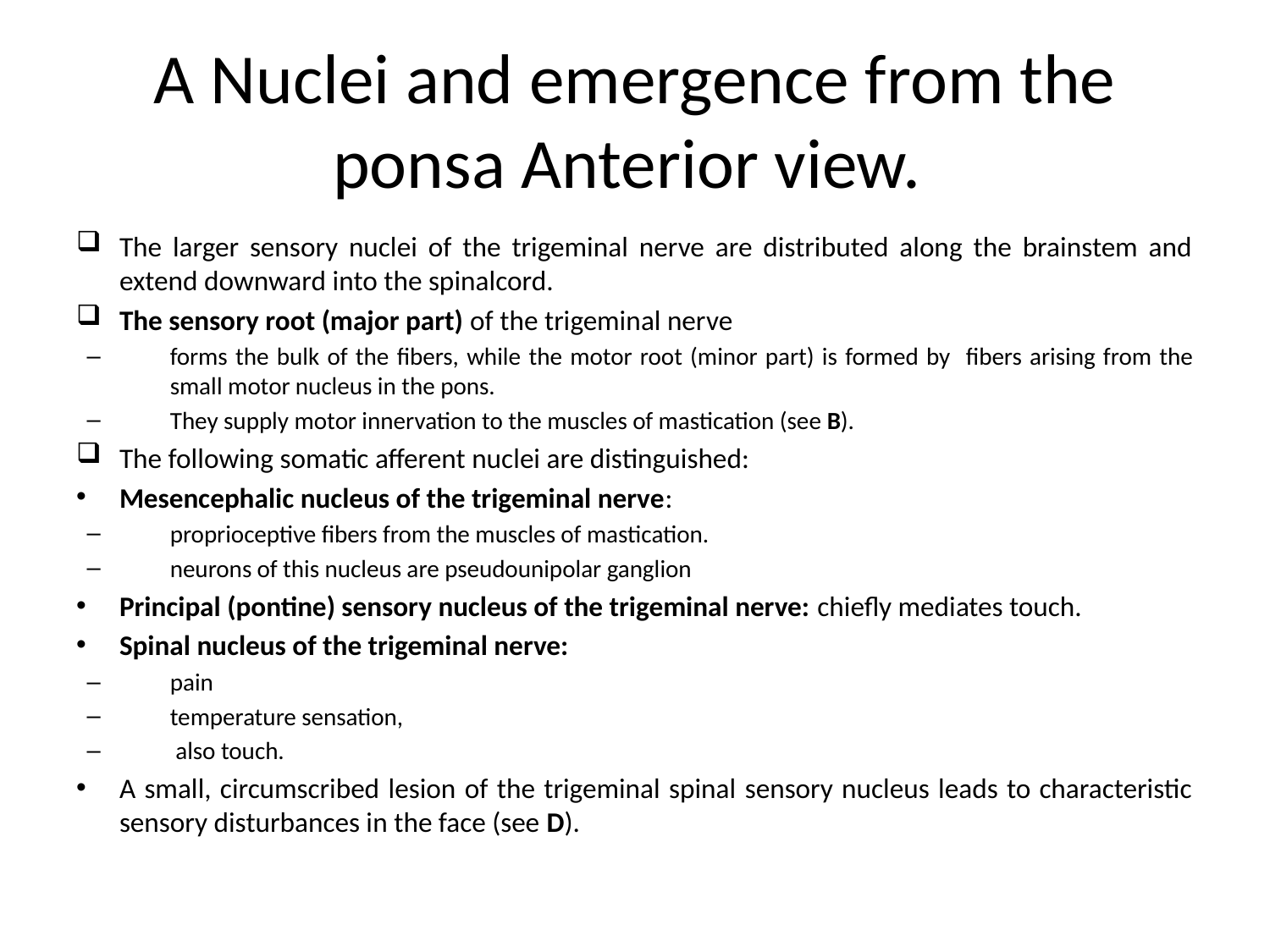

# A Nuclei and emergence from the ponsa Anterior view.
The larger sensory nuclei of the trigeminal nerve are distributed along the brainstem and extend downward into the spinalcord.
The sensory root (major part) of the trigeminal nerve
forms the bulk of the fibers, while the motor root (minor part) is formed by  fibers arising from the small motor nucleus in the pons.
They supply motor innervation to the muscles of mastication (see B).
The following somatic afferent nuclei are distinguished:
Mesencephalic nucleus of the trigeminal nerve:
proprioceptive fibers from the muscles of mastication.
neurons of this nucleus are pseudounipolar ganglion
Principal (pontine) sensory nucleus of the trigeminal nerve: chiefly mediates touch.
Spinal nucleus of the trigeminal nerve:
pain
temperature sensation,
 also touch.
A small, circumscribed lesion of the trigeminal spinal sensory nucleus leads to characteristic sensory disturbances in the face (see D).